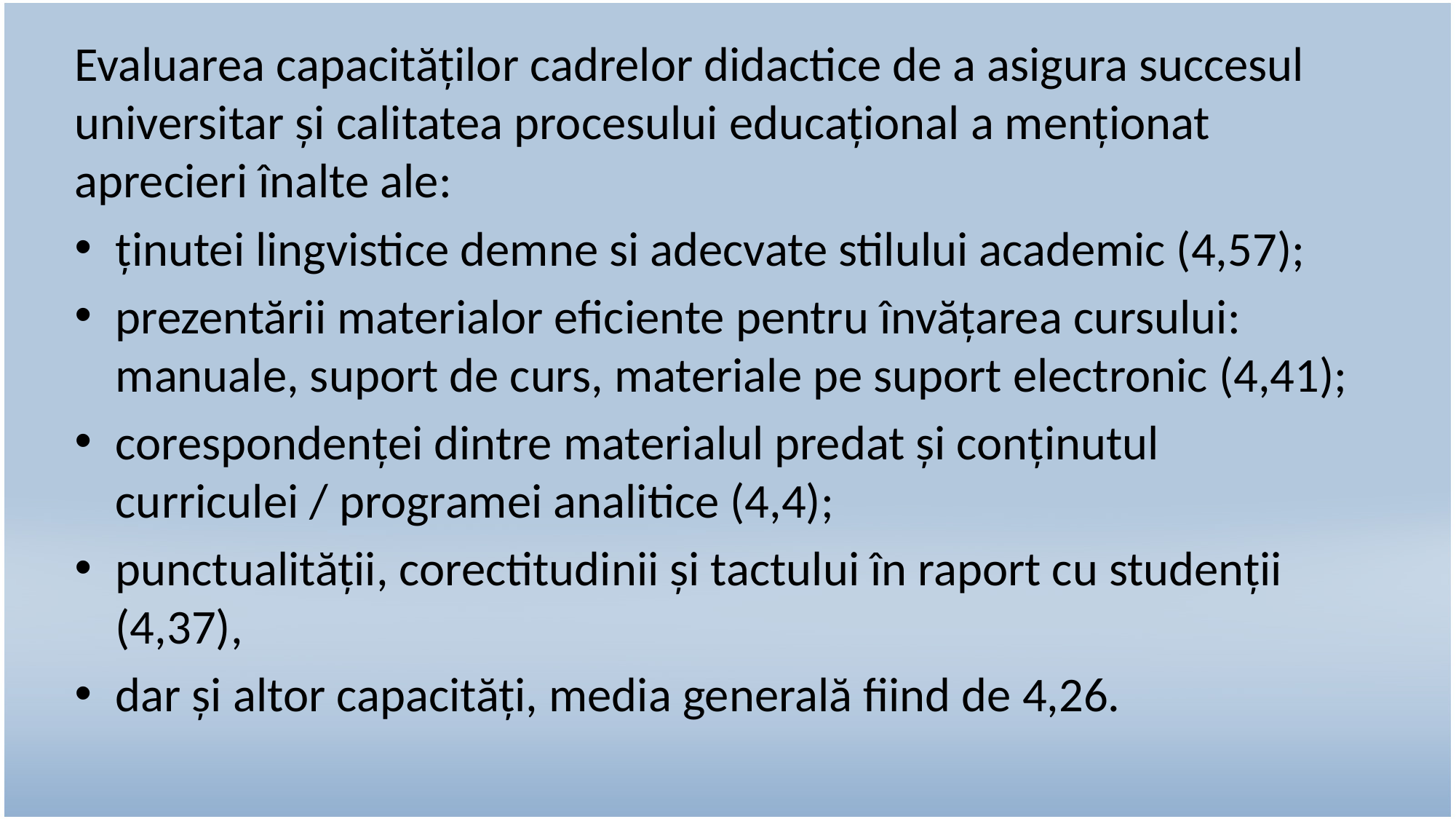

Evaluarea capacităților cadrelor didactice de a asigura succesul universitar și calitatea procesului educațional a menționat aprecieri înalte ale:
ţinutei lingvistice demne si adecvate stilului academic (4,57);
prezentării materialor eficiente pentru învățarea cursului: manuale, suport de curs, materiale pe suport electronic (4,41);
corespondenței dintre materialul predat și conţinutul curriculei / programei analitice (4,4);
punctualității, corectitudinii și tactului în raport cu studenții (4,37),
dar și altor capacități, media generală fiind de 4,26.